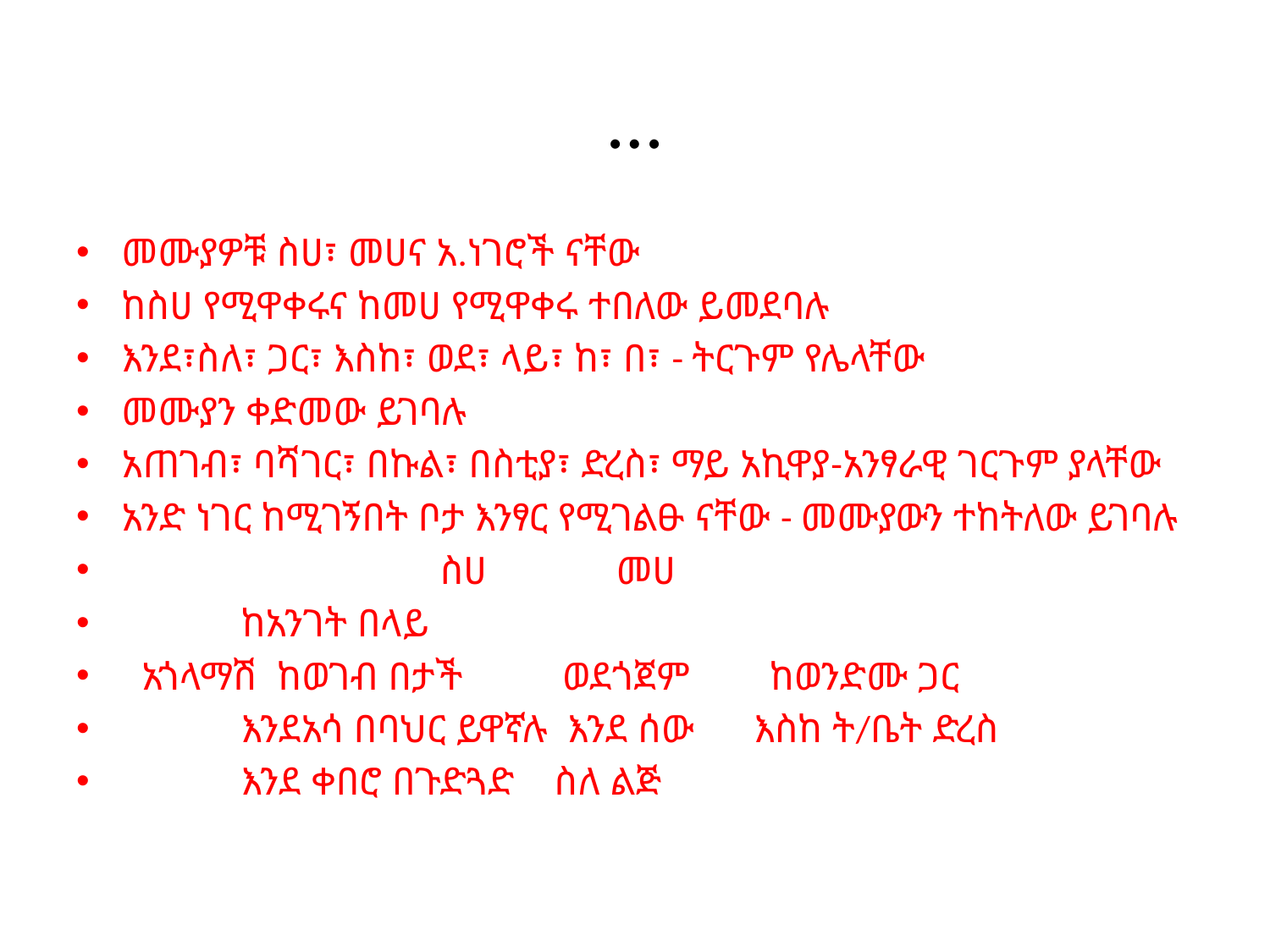

# …
መሙያዎቹ ስሀ፣ መሀና አ.ነገሮች ናቸው
ከስሀ የሚዋቀሩና ከመሀ የሚዋቀሩ ተበለው ይመደባሉ
እንደ፣ስለ፣ ጋር፣ እስከ፣ ወደ፣ ላይ፣ ከ፣ በ፣ - ትርጉም የሌላቸው
መሙያን ቀድመው ይገባሉ
አጠገብ፣ ባሻገር፣ በኩል፣ በስቲያ፣ ድረስ፣ ማይ አኪዋያ-አንፃራዊ ገርጉም ያላቸው
አንድ ነገር ከሚገኝበት ቦታ እንፃር የሚገልፁ ናቸው - መሙያውን ተከትለው ይገባሉ
                                ስሀ             መሀ
            ከአንገት በላይ
  አጎላማሽ  ከወገብ በታች          ወደጎጀም        ከወንድሙ ጋር
            እንደአሳ በባህር ይዋኛሉ  እንደ ሰው      እስከ ት/ቤት ድረስ
            እንደ ቀበሮ በጉድጓድ    ስለ ልጅ